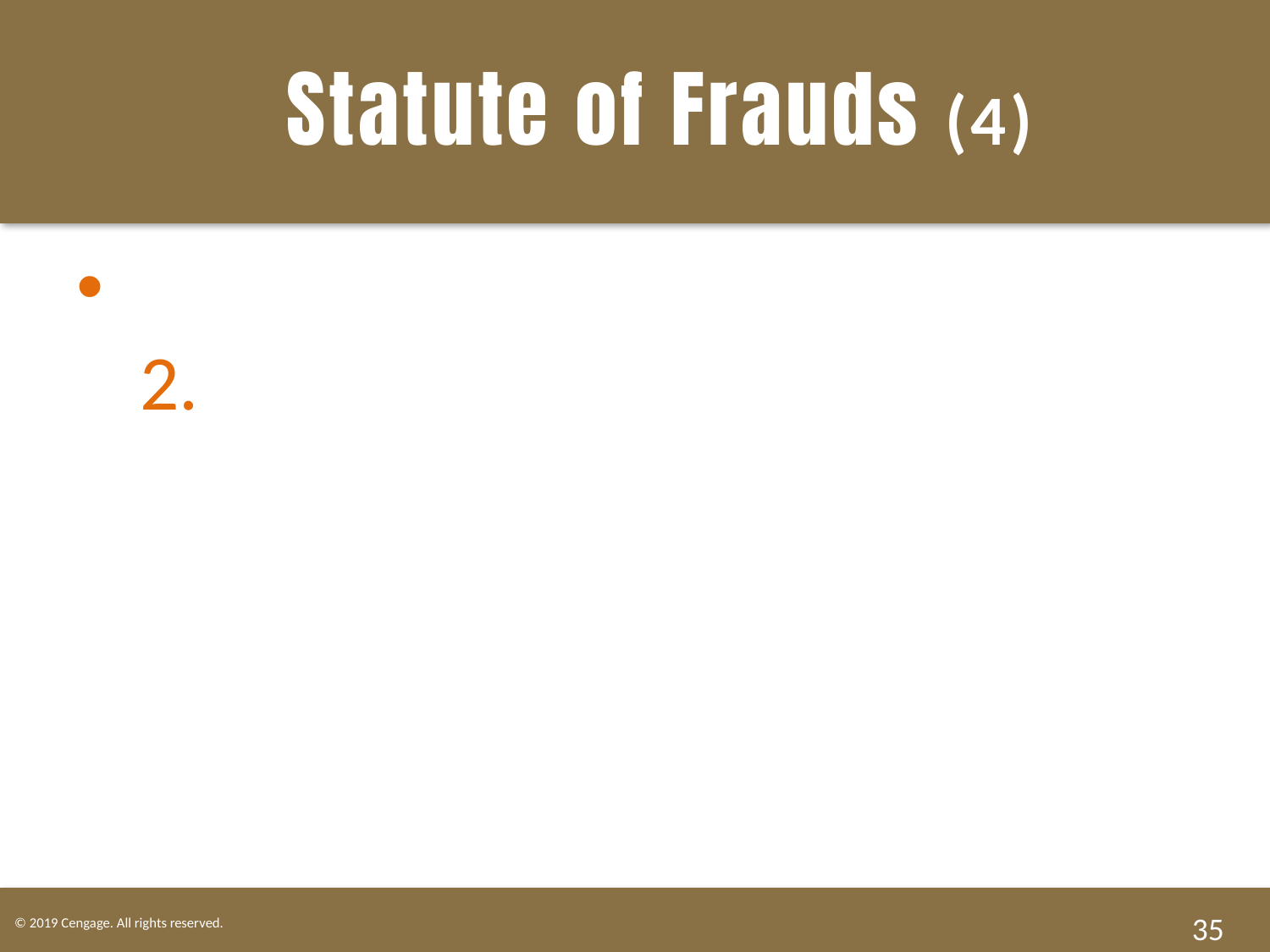

# LO4 Statute of Frauds (4)
Exceptions.
Admissions—oral contact enforceable if the party against whom enforcement is sought admits under oath that a contract was made.
35